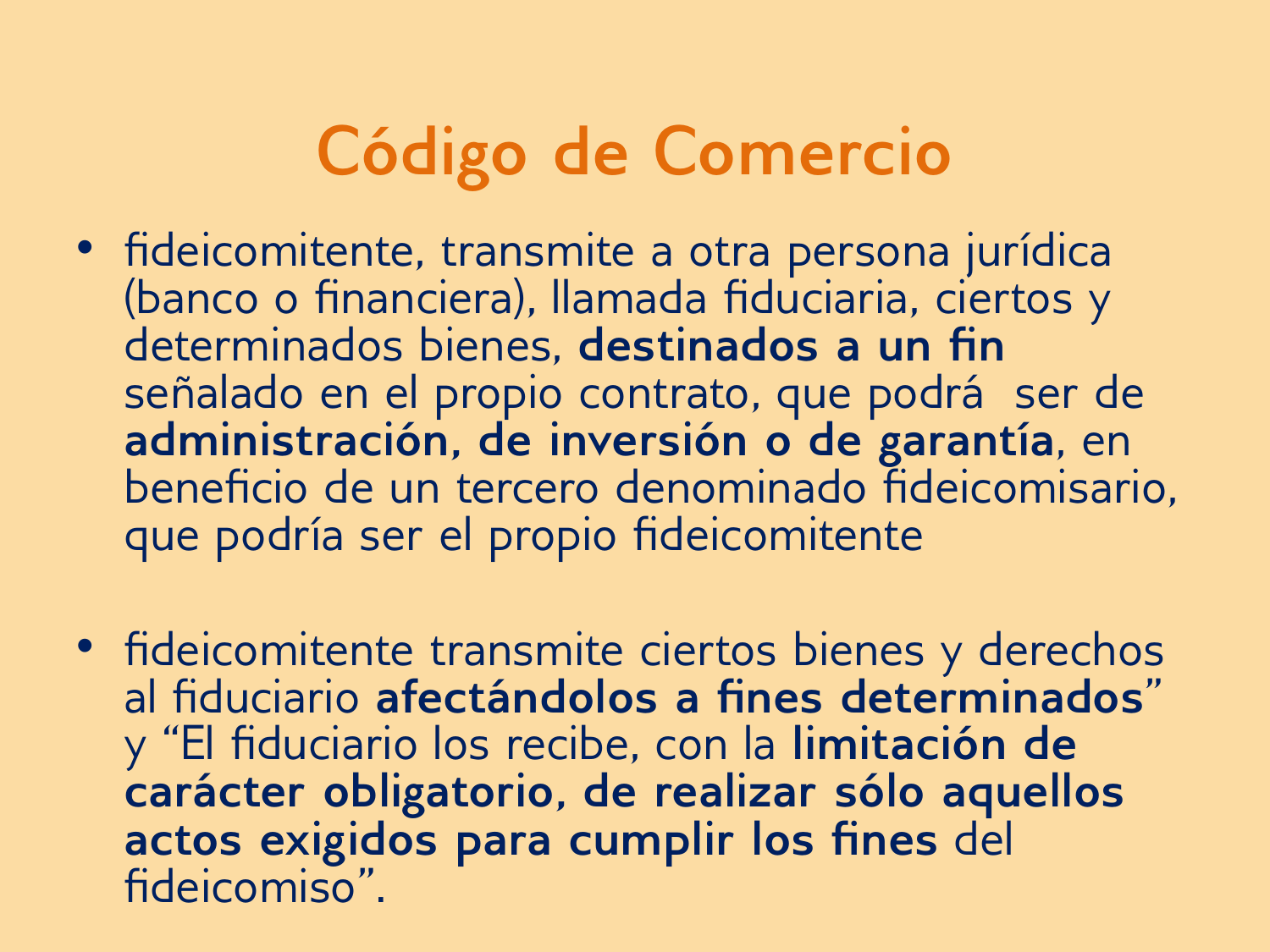

# Código de Comercio
fideicomitente, transmite a otra persona jurídica (banco o financiera), llamada fiduciaria, ciertos y determinados bienes, destinados a un fin señalado en el propio contrato, que podrá  ser de administración, de inversión o de garantía, en beneficio de un tercero denominado fideicomisario, que podría ser el propio fideicomitente

fideicomitente transmite ciertos bienes y derechos al fiduciario afectándolos a fines determinados” y “El fiduciario los recibe, con la limitación de carácter obligatorio, de realizar sólo aquellos actos exigidos para cumplir los fines del fideicomiso”.